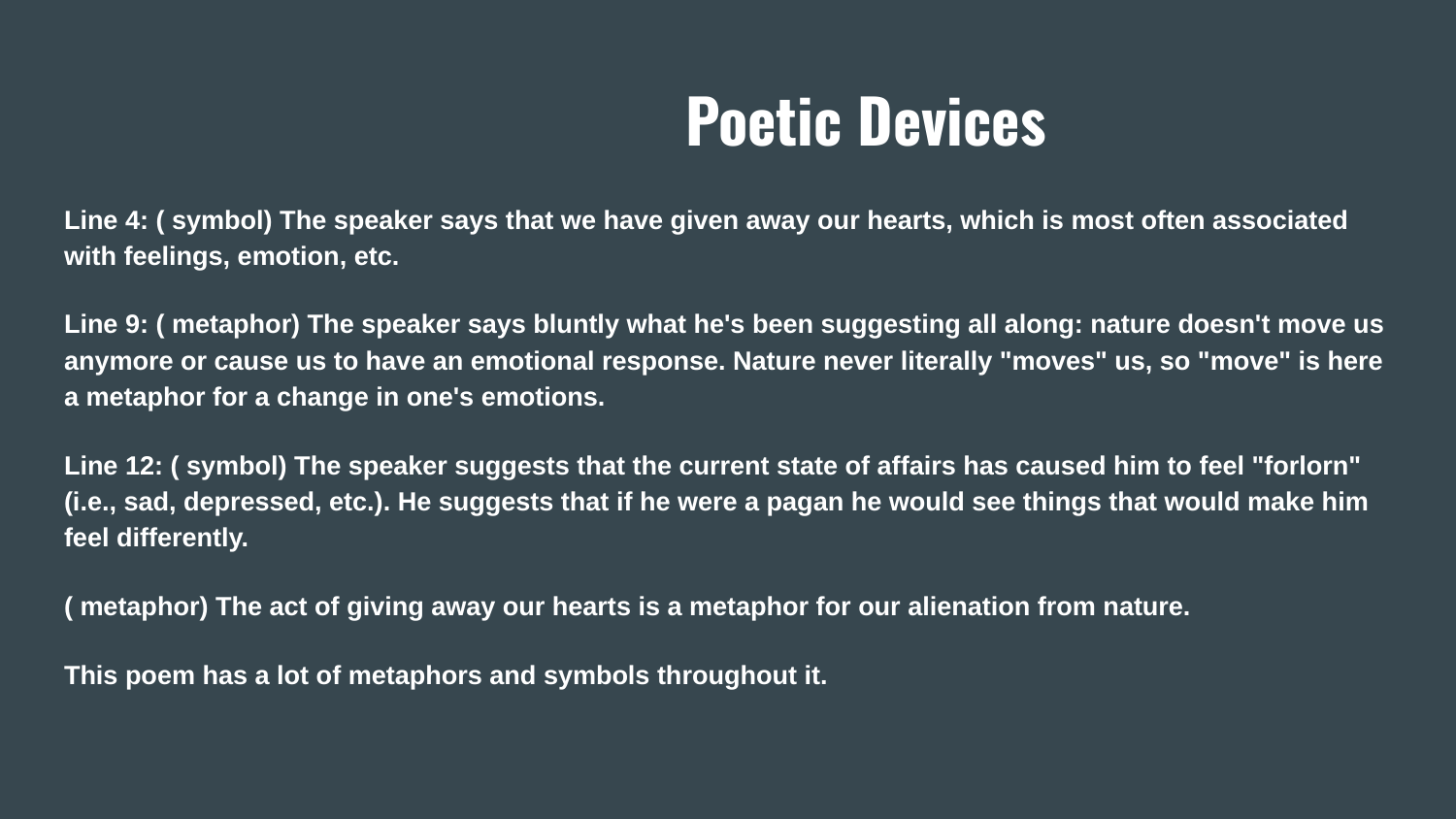

# Poetic Devices
Line 4: ( symbol) The speaker says that we have given away our hearts, which is most often associated with feelings, emotion, etc.
Line 9: ( metaphor) The speaker says bluntly what he's been suggesting all along: nature doesn't move us anymore or cause us to have an emotional response. Nature never literally "moves" us, so "move" is here a metaphor for a change in one's emotions.
Line 12: ( symbol) The speaker suggests that the current state of affairs has caused him to feel "forlorn" (i.e., sad, depressed, etc.). He suggests that if he were a pagan he would see things that would make him feel differently.
( metaphor) The act of giving away our hearts is a metaphor for our alienation from nature.
This poem has a lot of metaphors and symbols throughout it.